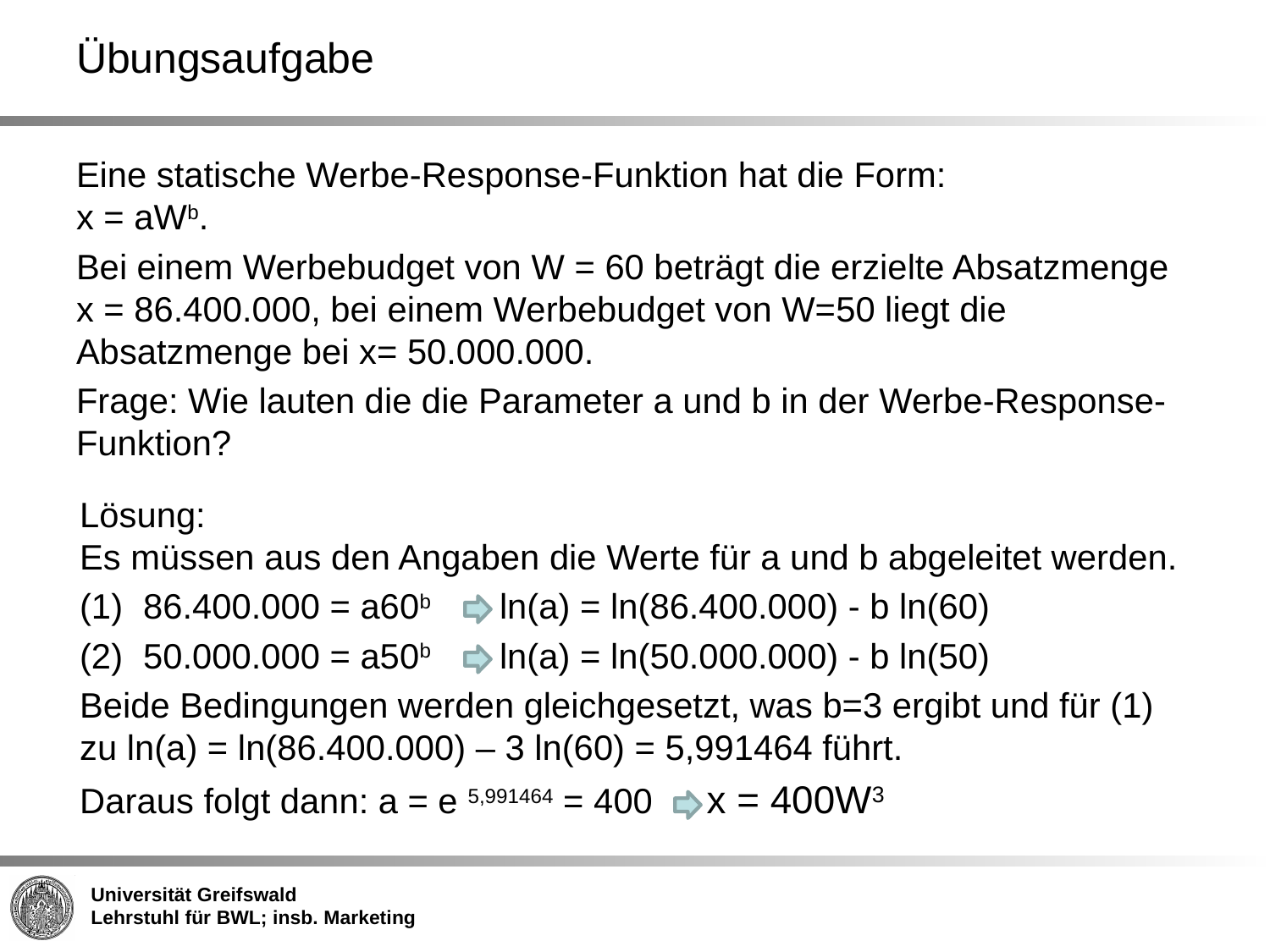

# Übungsaufgabe
Eine statische Werbe-Response-Funktion hat die Form:
x = aWb.
Bei einem Werbebudget von W = 60 beträgt die erzielte Absatzmenge x = 86.400.000, bei einem Werbebudget von W=50 liegt die Absatzmenge bei x= 50.000.000.
Frage: Wie lauten die die Parameter a und b in der Werbe-Response-Funktion?
Lösung:
Es müssen aus den Angaben die Werte für a und b abgeleitet werden.
86.400.000 = a60b            ln(a) = ln(86.400.000) - b ln(60)
50.000.000 = a50b            ln(a) = ln(50.000.000) - b ln(50)
Beide Bedingungen werden gleichgesetzt, was b=3 ergibt und für (1) zu ln(a) = ln(86.400.000) – 3 ln(60) = 5,991464 führt.
Daraus folgt dann: a = e 5,991464 = 400     x = 400W3